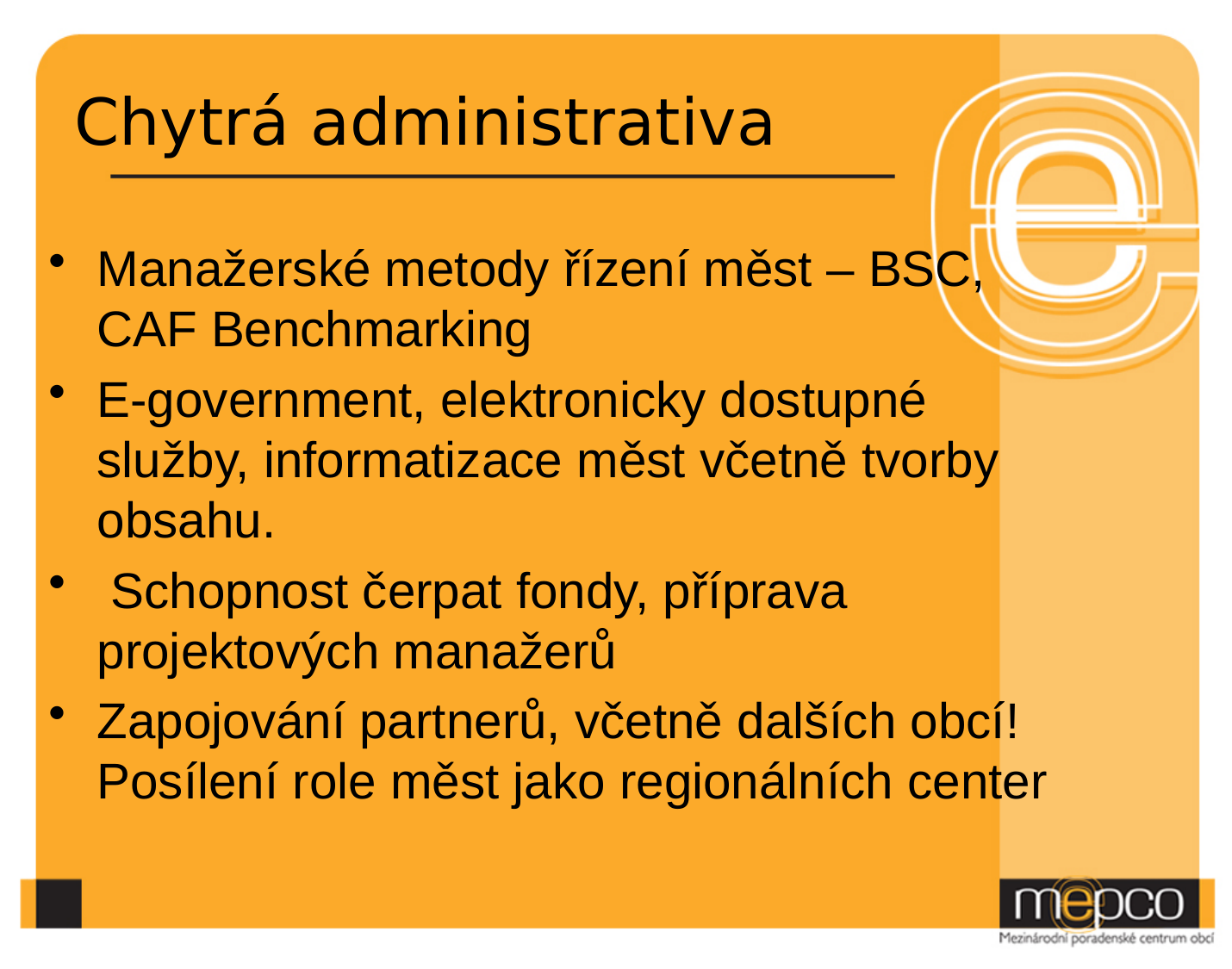

# Chytrá administrativa
Manažerské metody řízení měst – BSC, CAF Benchmarking
E-government, elektronicky dostupné služby, informatizace měst včetně tvorby obsahu.
 Schopnost čerpat fondy, příprava projektových manažerů
Zapojování partnerů, včetně dalších obcí! Posílení role měst jako regionálních center